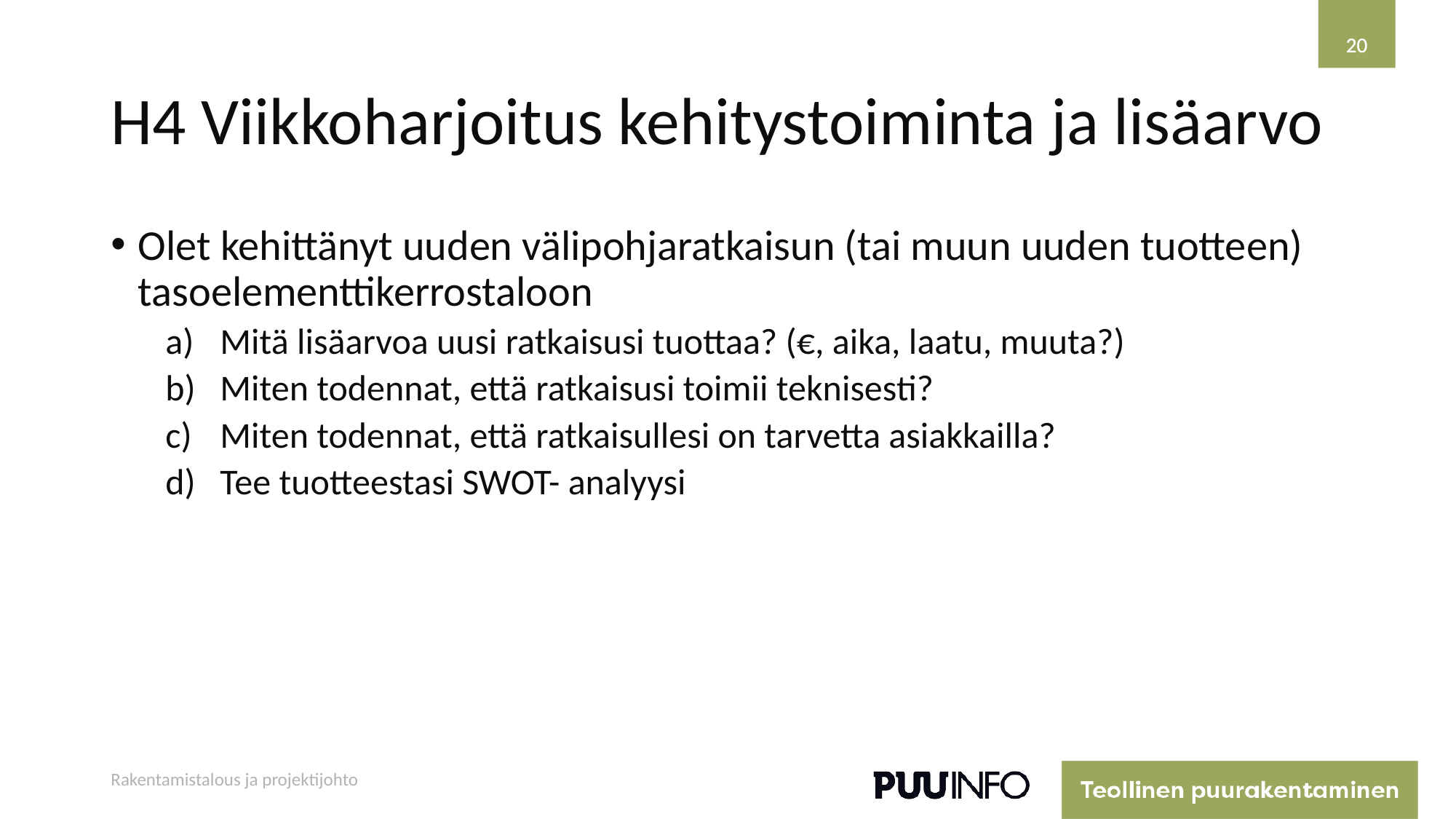

20
20
# H4 Viikkoharjoitus kehitystoiminta ja lisäarvo
Olet kehittänyt uuden välipohjaratkaisun (tai muun uuden tuotteen) tasoelementtikerrostaloon
Mitä lisäarvoa uusi ratkaisusi tuottaa? (€, aika, laatu, muuta?)
Miten todennat, että ratkaisusi toimii teknisesti?
Miten todennat, että ratkaisullesi on tarvetta asiakkailla?
Tee tuotteestasi SWOT- analyysi
Rakentamistalous ja projektijohto